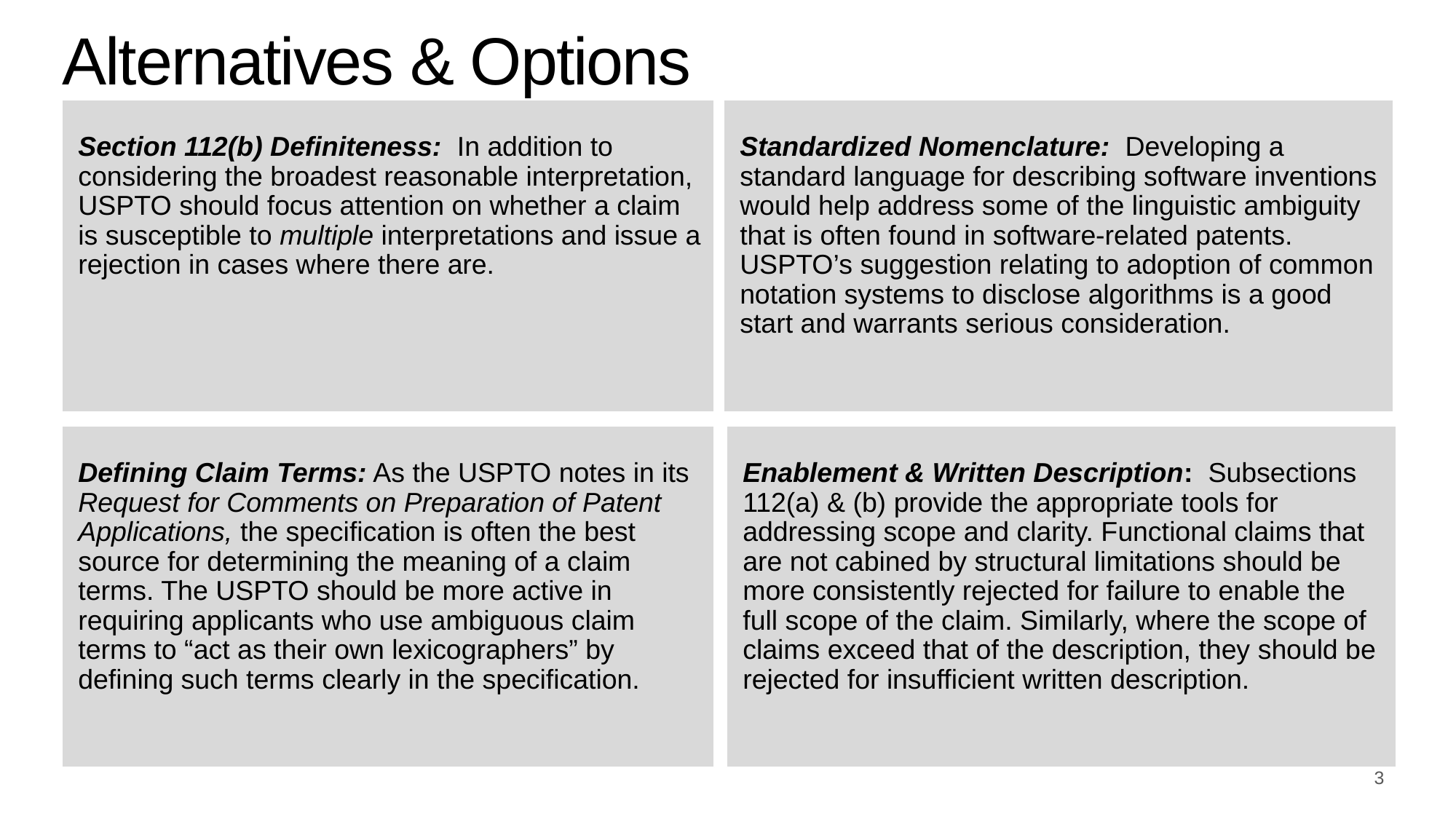

# Alternatives & Options
Section 112(b) Definiteness:  In addition to considering the broadest reasonable interpretation, USPTO should focus attention on whether a claim is susceptible to multiple interpretations and issue a rejection in cases where there are.
Standardized Nomenclature:  Developing a standard language for describing software inventions would help address some of the linguistic ambiguity that is often found in software-related patents.  USPTO’s suggestion relating to adoption of common notation systems to disclose algorithms is a good start and warrants serious consideration.
Defining Claim Terms: As the USPTO notes in its Request for Comments on Preparation of Patent Applications, the specification is often the best source for determining the meaning of a claim terms. The USPTO should be more active in requiring applicants who use ambiguous claim terms to “act as their own lexicographers” by defining such terms clearly in the specification.
Enablement & Written Description:  Subsections 112(a) & (b) provide the appropriate tools for addressing scope and clarity. Functional claims that are not cabined by structural limitations should be more consistently rejected for failure to enable the full scope of the claim. Similarly, where the scope of claims exceed that of the description, they should be rejected for insufficient written description.